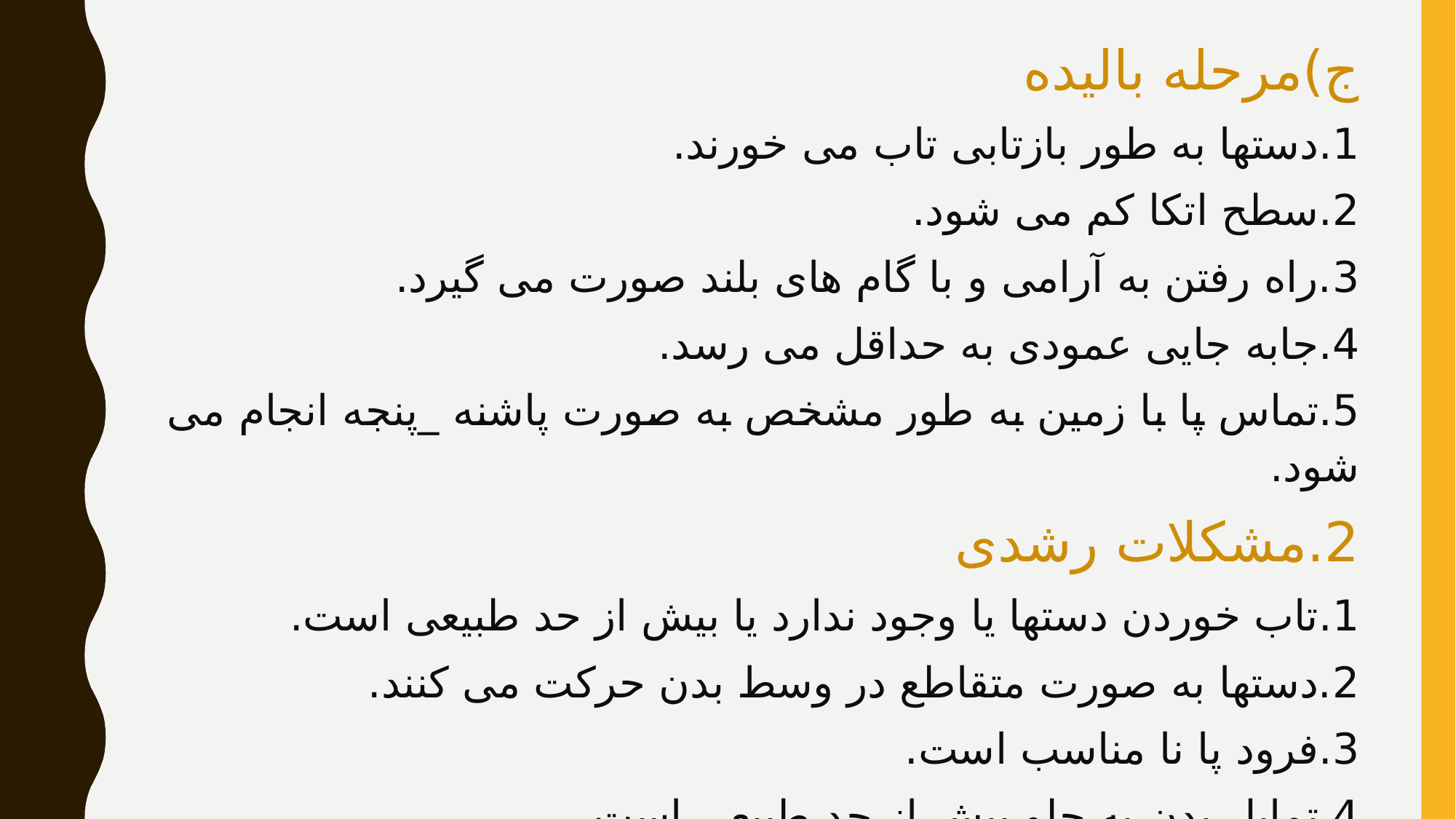

ج)مرحله بالیده
1.دستها به طور بازتابی تاب می خورند.
2.سطح اتکا کم می شود.
3.راه رفتن به آرامی و با گام های بلند صورت می گیرد.
4.جابه جایی عمودی به حداقل می رسد.
5.تماس پا با زمین به طور مشخص به صورت پاشنه _پنجه انجام می شود.
2.مشکلات رشدی
1.تاب خوردن دستها یا وجود ندارد یا بیش از حد طبیعی است.
2.دستها به صورت متقاطع در وسط بدن حرکت می کنند.
3.فرود پا نا مناسب است.
4.تمایل بدن به جلو بیش از حد طبیعی است.